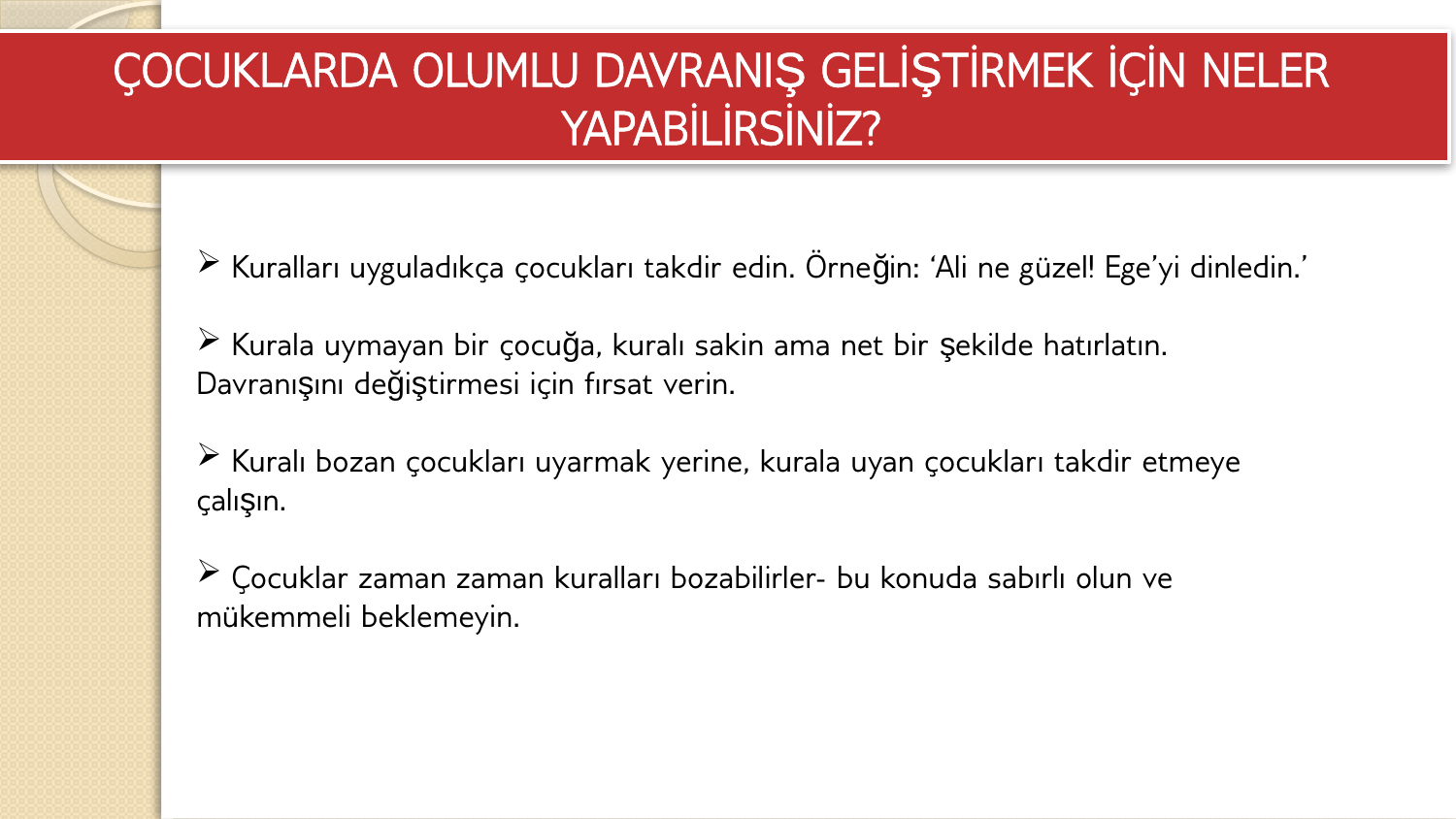

ÇOCUKLARDA OLUMLU DAVRANIŞ GELİŞTİRMEK İÇİN NELER YAPABİLİRSİNİZ?
 Kuralları uyguladıkça çocukları takdir edin. Örneğin: ‘Ali ne güzel! Ege’yi dinledin.’

 Kurala uymayan bir çocuğa, kuralı sakin ama net bir şekilde hatırlatın. Davranışını değiştirmesi için fırsat verin.

 Kuralı bozan çocukları uyarmak yerine, kurala uyan çocukları takdir etmeye çalışın.

 Çocuklar zaman zaman kuralları bozabilirler- bu konuda sabırlı olun ve mükemmeli beklemeyin.